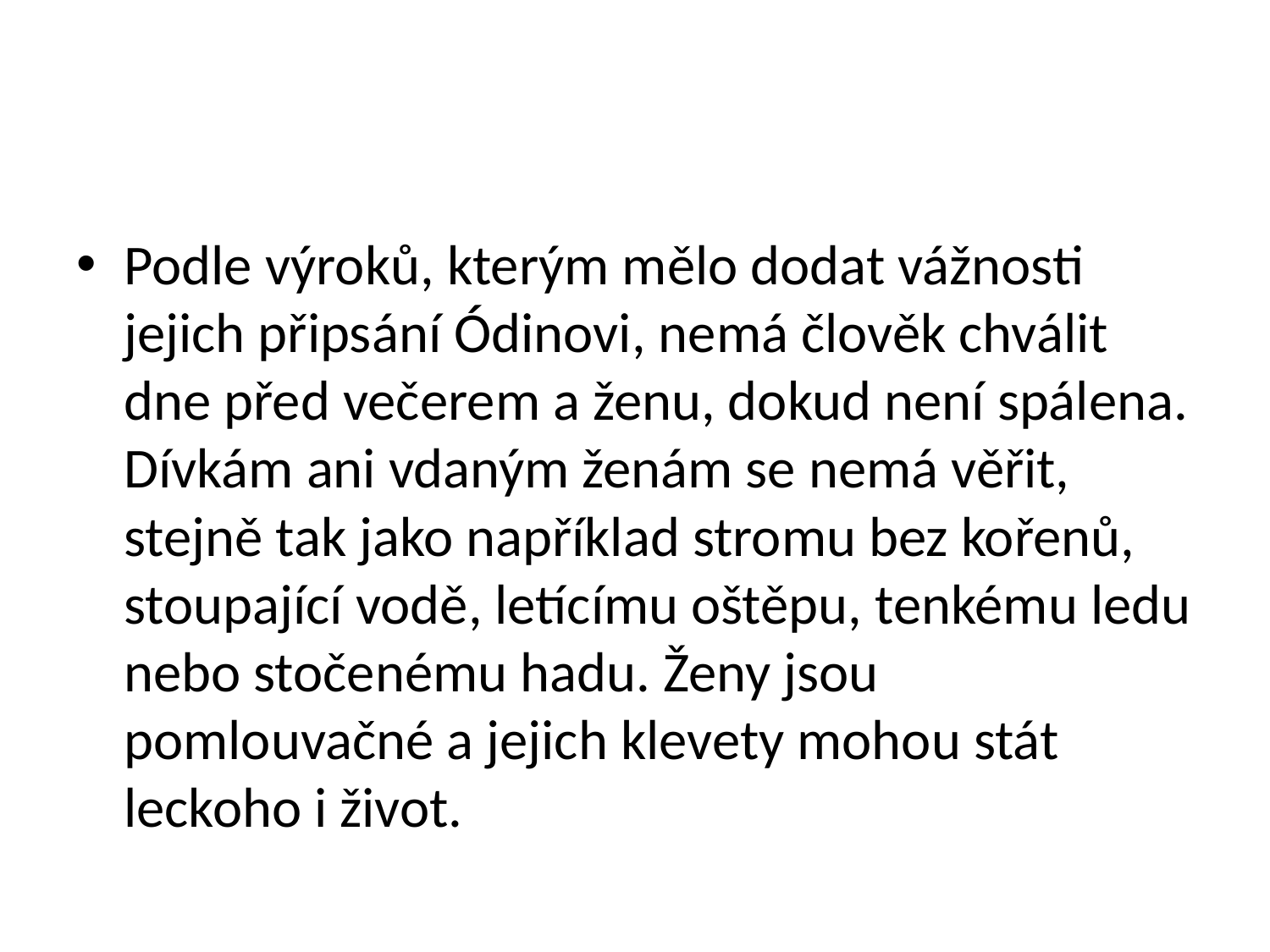

#
Podle výroků, kterým mělo dodat vážnosti jejich připsání Ódinovi, nemá člověk chválit dne před večerem a ženu, dokud není spálena. Dívkám ani vdaným ženám se nemá věřit, stejně tak jako například stromu bez kořenů, stoupající vodě, letícímu oštěpu, tenkému ledu nebo stočenému hadu. Ženy jsou pomlouvačné a jejich klevety mohou stát leckoho i život.